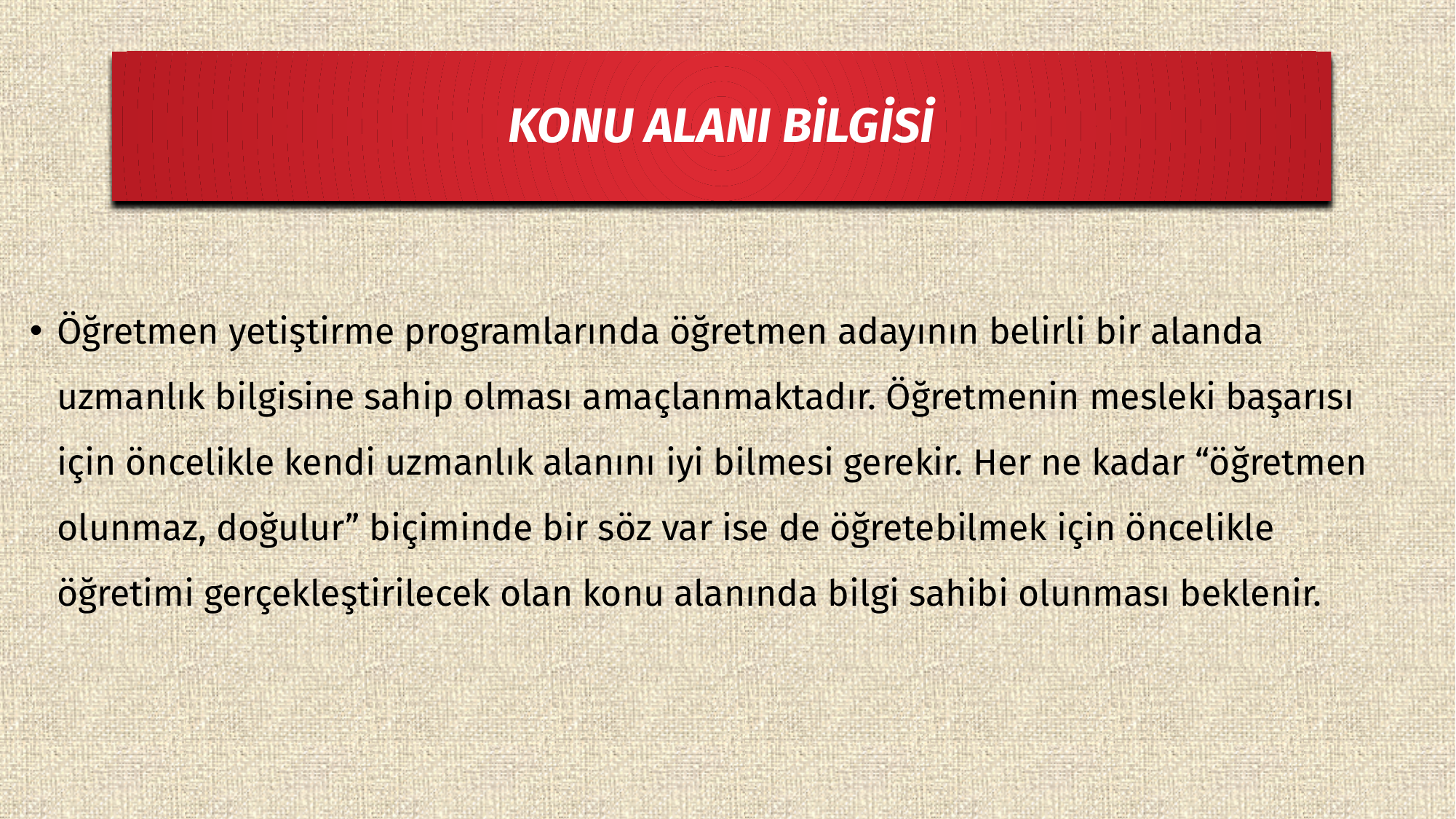

KONU ALANI BİLGİSİ
Öğretmen yetiştirme programlarında öğretmen adayının belirli bir alanda uzmanlık bilgisine sahip olması amaçlanmaktadır. Öğretmenin mesleki başarısı için öncelikle kendi uzmanlık alanını iyi bilmesi gerekir. Her ne kadar “öğretmen olunmaz, doğulur” biçiminde bir söz var ise de öğretebilmek için öncelikle öğretimi gerçekleştirilecek olan konu alanında bilgi sahibi olunması beklenir.